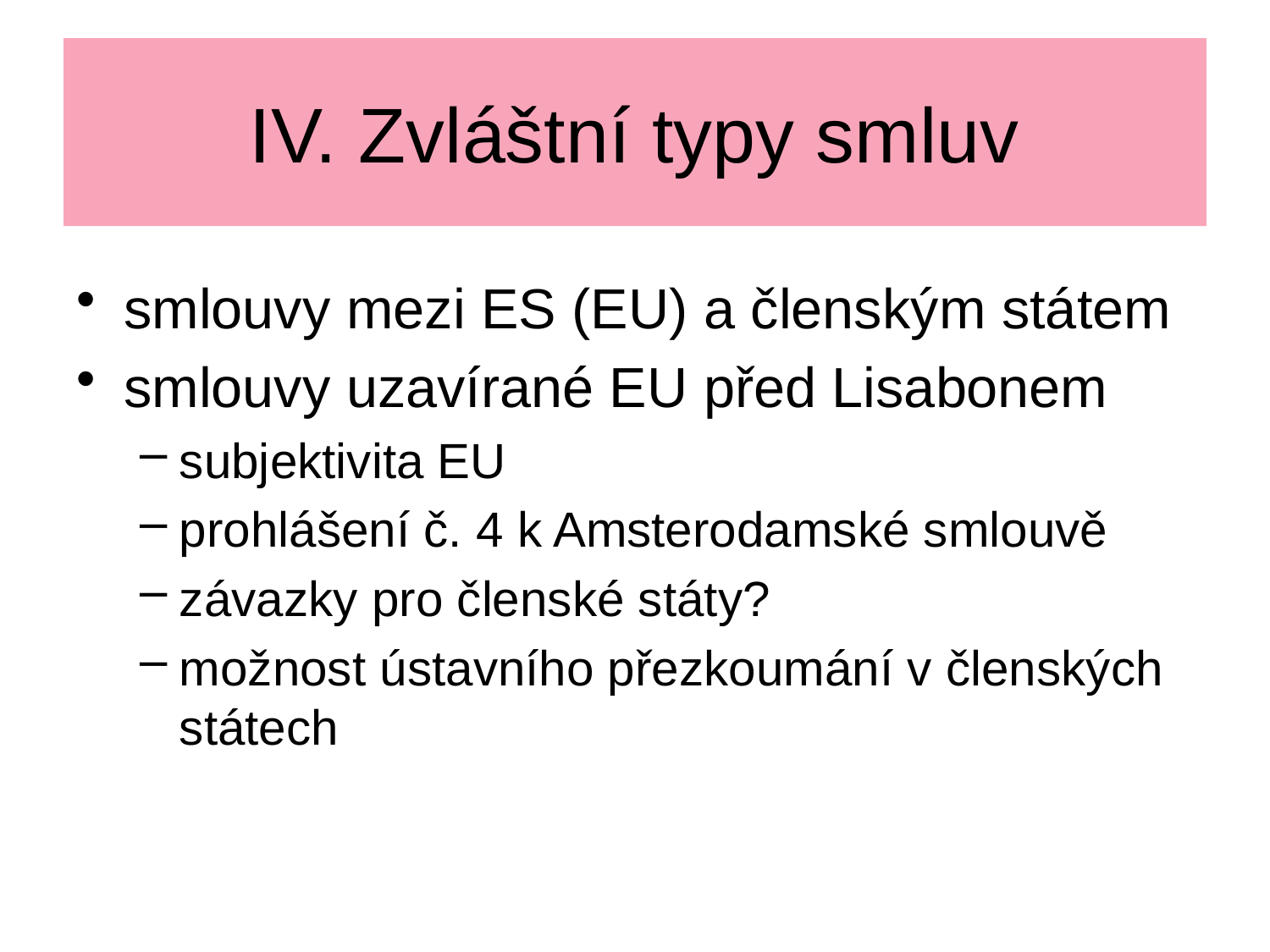

# IV. Zvláštní typy smluv
smlouvy mezi ES (EU) a členským státem
smlouvy uzavírané EU před Lisabonem
subjektivita EU
prohlášení č. 4 k Amsterodamské smlouvě
závazky pro členské státy?
možnost ústavního přezkoumání v členských státech